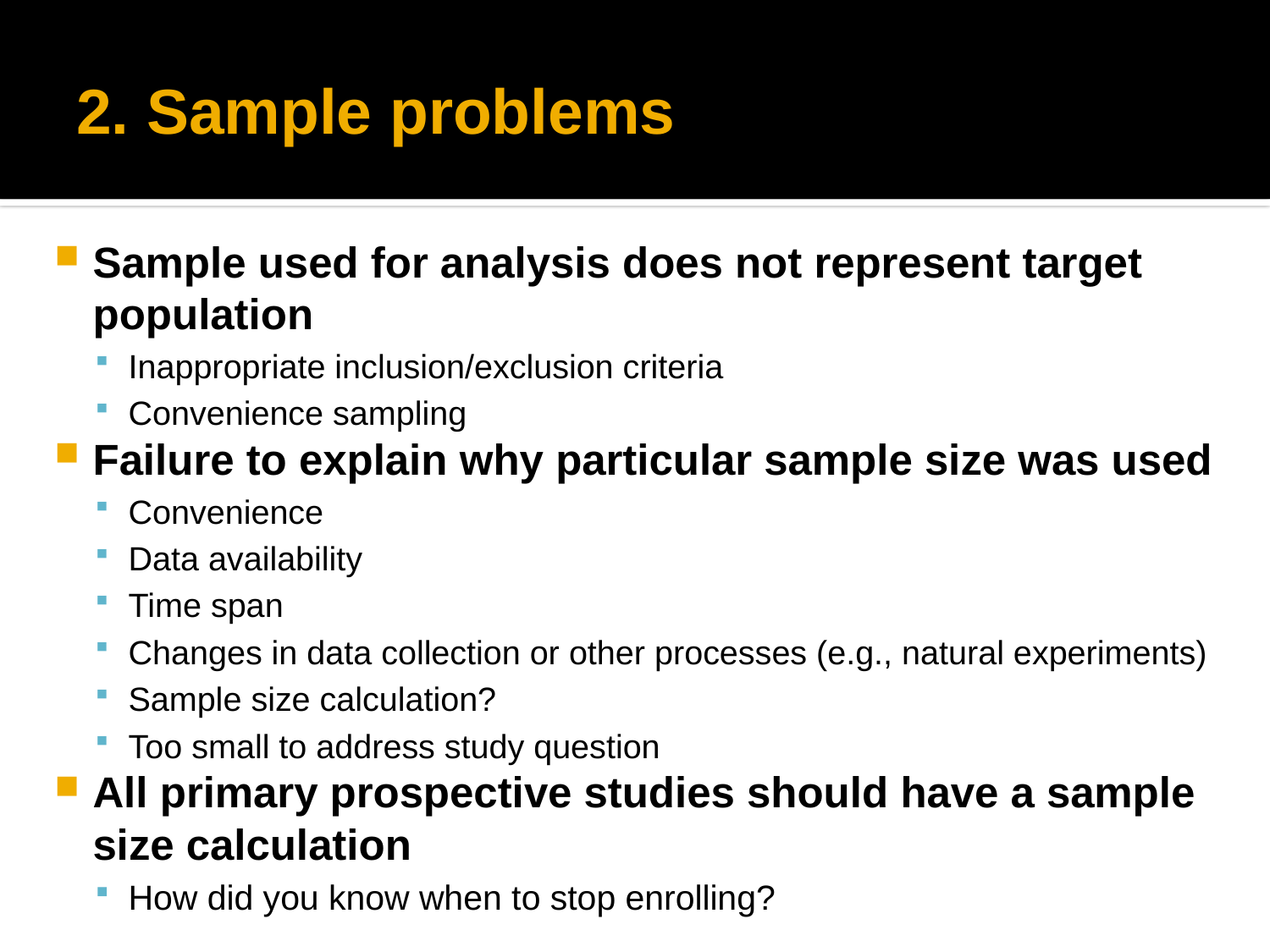

# 2. Sample problems
Sample used for analysis does not represent target population
Inappropriate inclusion/exclusion criteria
Convenience sampling
Failure to explain why particular sample size was used
Convenience
Data availability
Time span
Changes in data collection or other processes (e.g., natural experiments)
Sample size calculation?
Too small to address study question
All primary prospective studies should have a sample size calculation
How did you know when to stop enrolling?